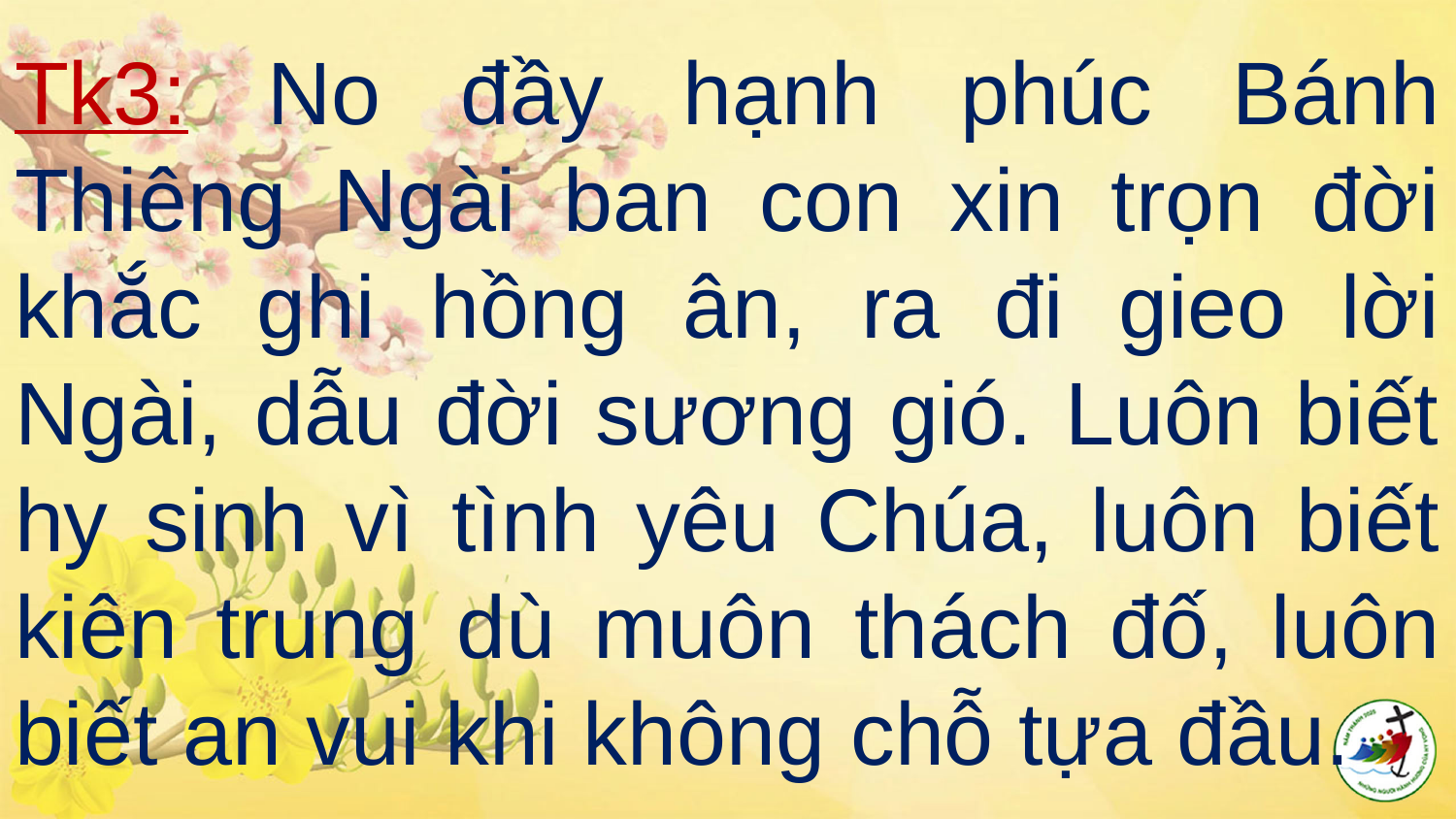

# Tk3: No đầy hạnh phúc Bánh Thiêng Ngài ban con xin trọn đời khắc ghi hồng ân, ra đi gieo lời Ngài, dẫu đời sương gió. Luôn biết hy sinh vì tình yêu Chúa, luôn biết kiên trung dù muôn thách đố, luôn biết an vui khi không chỗ tựa đầu.